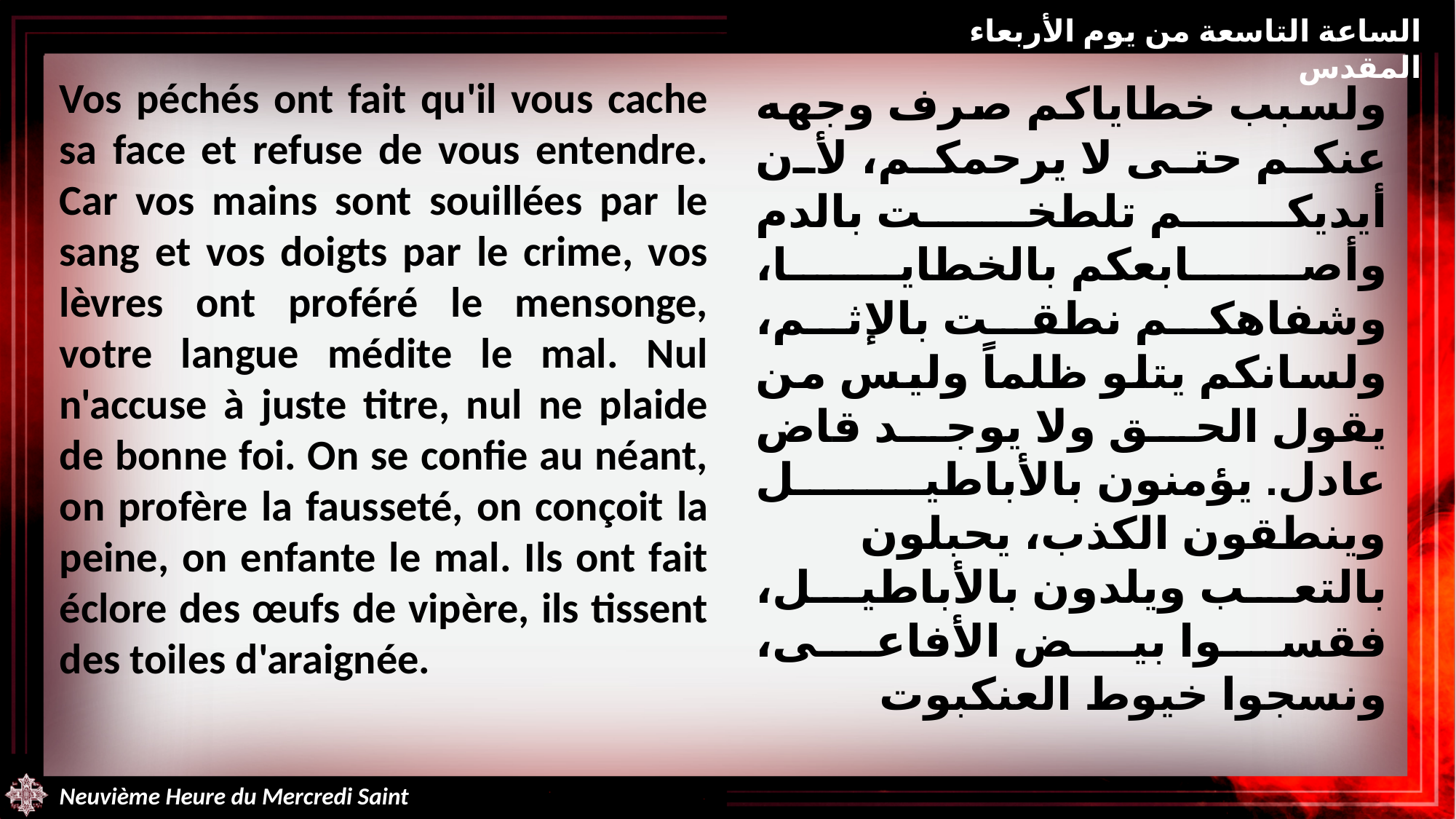

الساعة التاسعة من يوم الأربعاء المقدس
Vos péchés ont fait qu'il vous cache sa face et refuse de vous entendre. Car vos mains sont souillées par le sang et vos doigts par le crime, vos lèvres ont proféré le mensonge, votre langue médite le mal. Nul n'accuse à juste titre, nul ne plaide de bonne foi. On se confie au néant, on profère la fausseté, on conçoit la peine, on enfante le mal. Ils ont fait éclore des œufs de vipère, ils tissent des toiles d'araignée.
ولسبب خطاياكم صرف وجهه عنكم حتى لا يرحمكم، لأن أيديكم تلطخت بالدم وأصابعكم بالخطايا، وشفاهكم نطقت بالإثم، ولسانكم يتلو ظلماً وليس من يقول الحق ولا يوجد قاض عادل. يؤمنون بالأباطيل وينطقون الكذب، يحبلون بالتعب ويلدون بالأباطيل، فقسوا بيض الأفاعى، ونسجوا خيوط العنكبوت
Neuvième Heure du Mercredi Saint